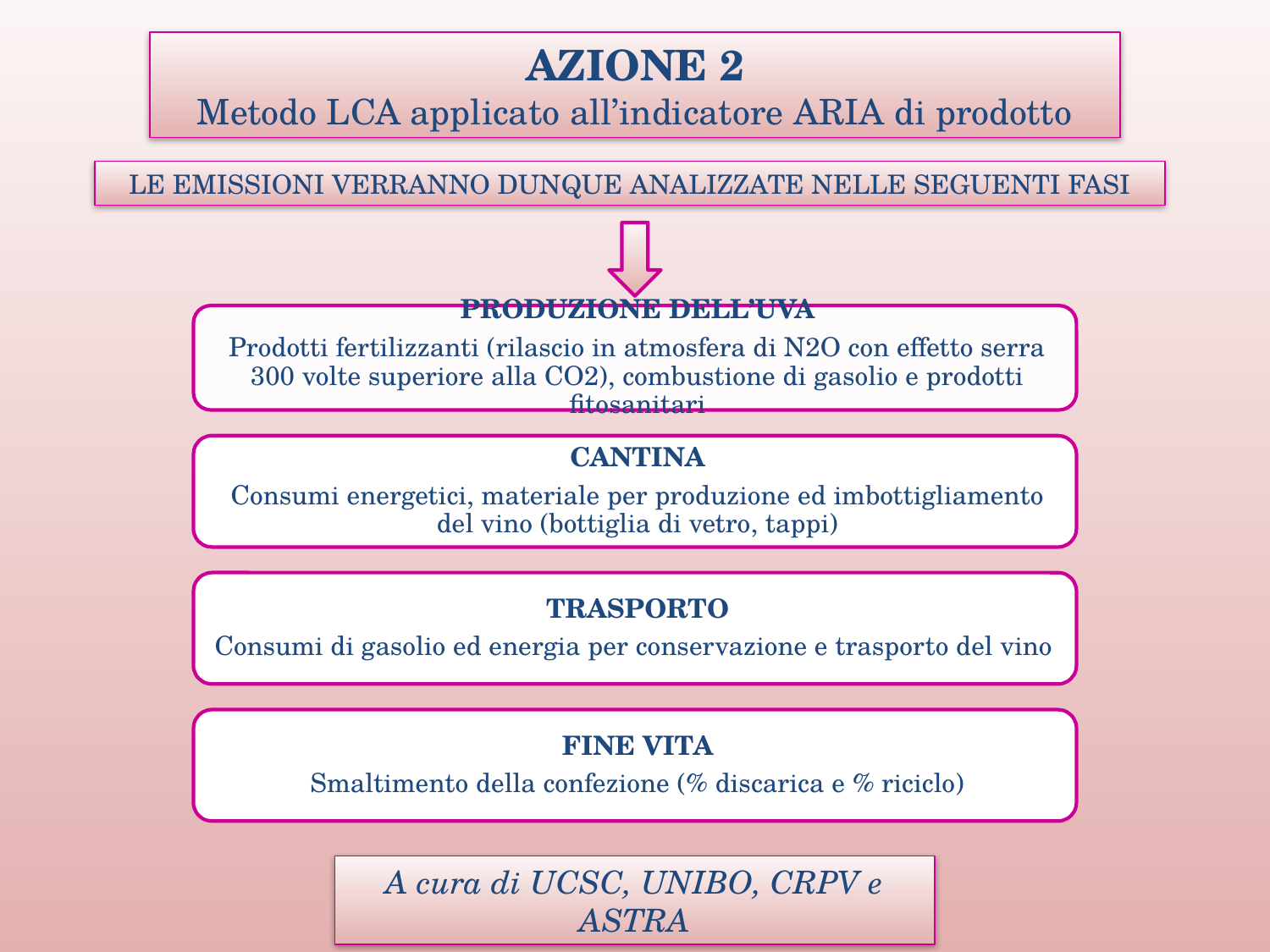

AZIONE 2
Metodo LCA applicato all’indicatore ARIA di prodotto
LE EMISSIONI VERRANNO DUNQUE ANALIZZATE NELLE SEGUENTI FASI

PRODUZIONE DELL’UVA
Prodotti fertilizzanti (rilascio in atmosfera di N2O con effetto serra 300 volte superiore alla CO2), combustione di gasolio e prodotti fitosanitari
CANTINA
Consumi energetici, materiale per produzione ed imbottigliamento del vino (bottiglia di vetro, tappi)
TRASPORTO
Consumi di gasolio ed energia per conservazione e trasporto del vino
FINE VITA
Smaltimento della confezione (% discarica e % riciclo)
A cura di UCSC, UNIBO, CRPV e ASTRA